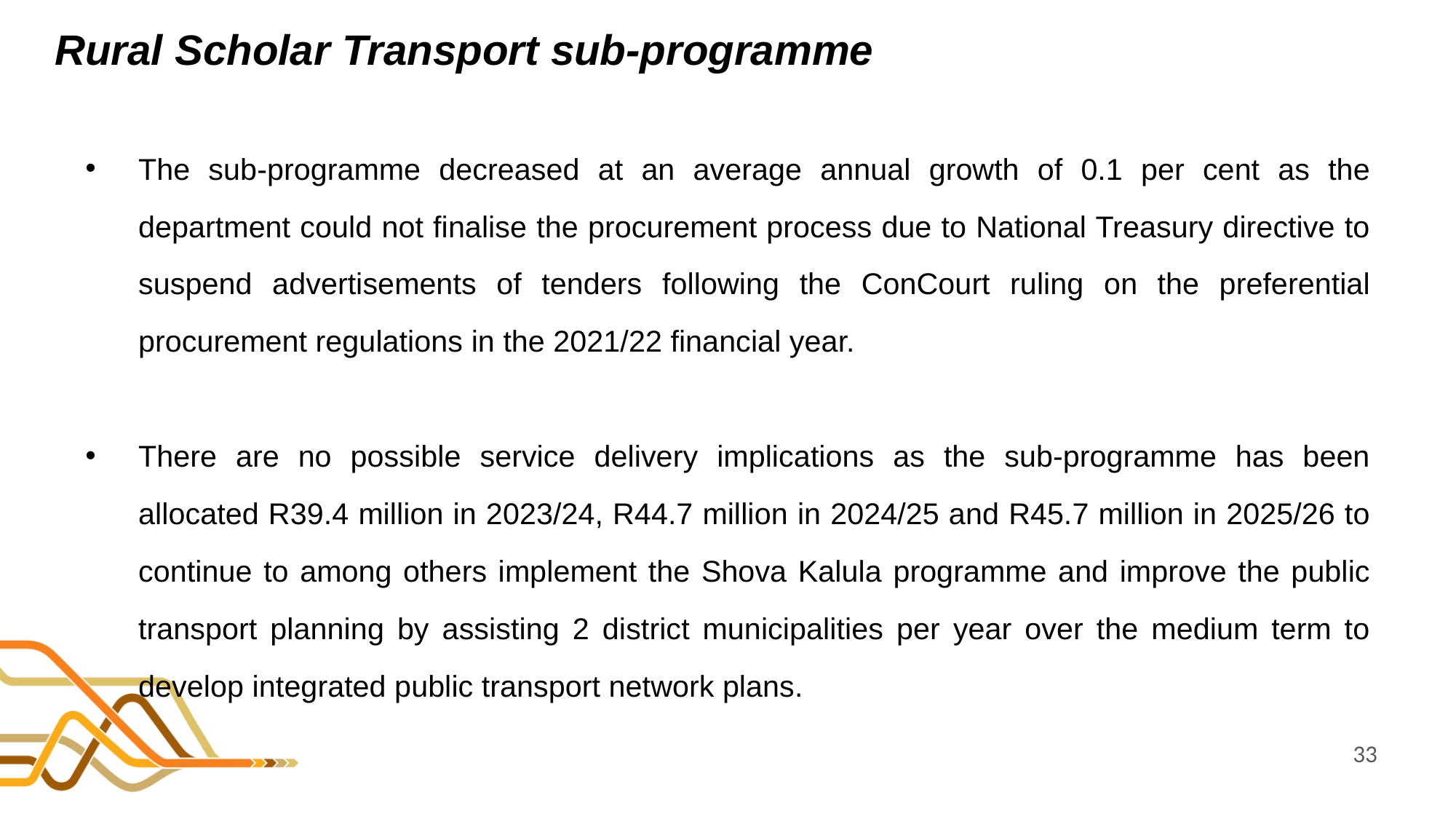

# Rural Scholar Transport sub-programme

The sub-programme decreased at an average annual growth of 0.1 per cent as the department could not finalise the procurement process due to National Treasury directive to suspend advertisements of tenders following the ConCourt ruling on the preferential procurement regulations in the 2021/22 financial year.

There are no possible service delivery implications as the sub-programme has been allocated R39.4 million in 2023/24, R44.7 million in 2024/25 and R45.7 million in 2025/26 to continue to among others implement the Shova Kalula programme and improve the public transport planning by assisting 2 district municipalities per year over the medium term to develop integrated public transport network plans.

33